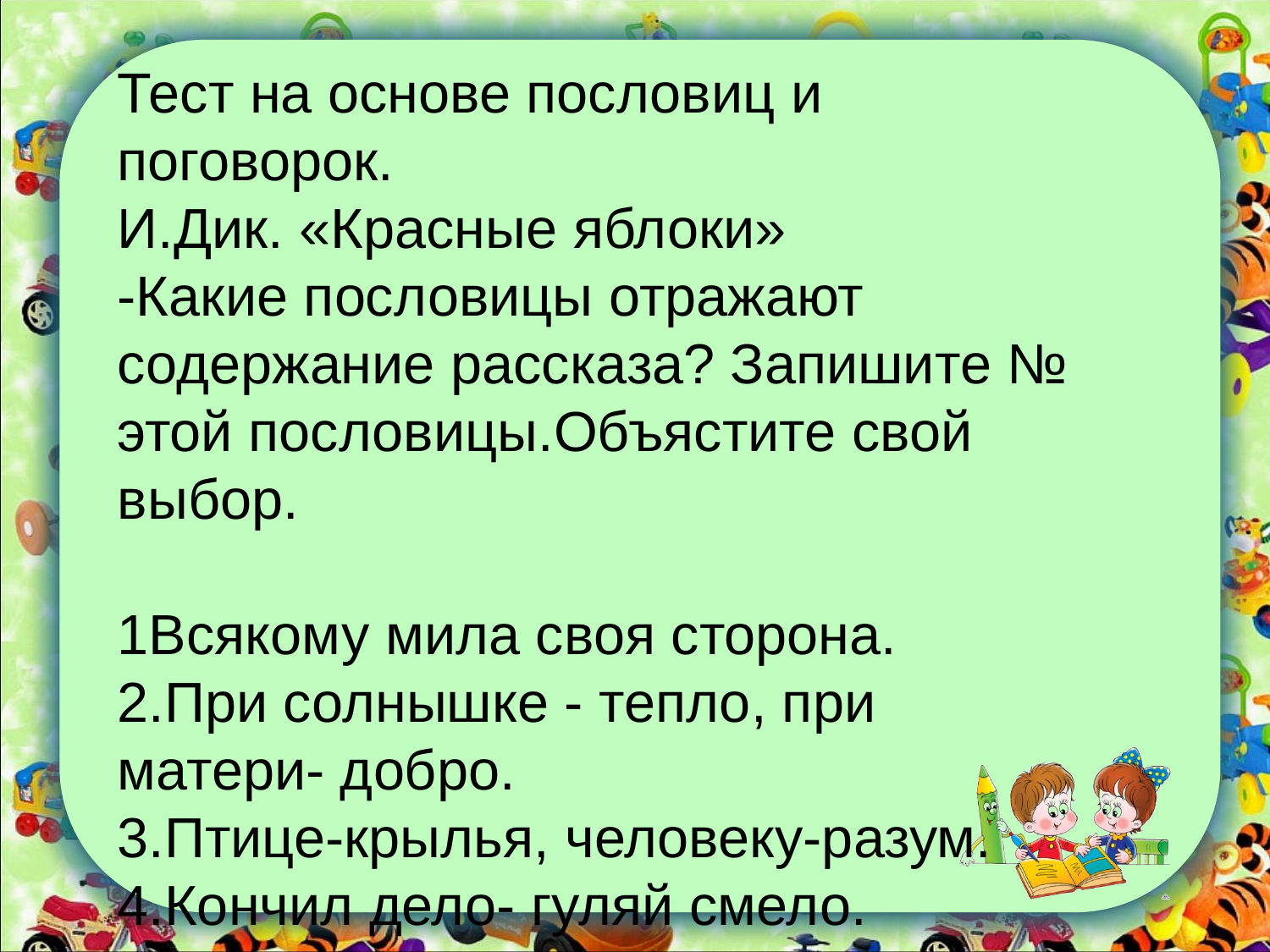

Тест на основе пословиц и поговорок.
И.Дик. «Красные яблоки»
-Какие пословицы отражают содержание рассказа? Запишите № этой пословицы.Объястите свой выбор.

1Всякому мила своя сторона.
2.При солнышке - тепло, при матери- добро.
3.Птице-крылья, человеку-разум.
4.Кончил дело- гуляй смело.